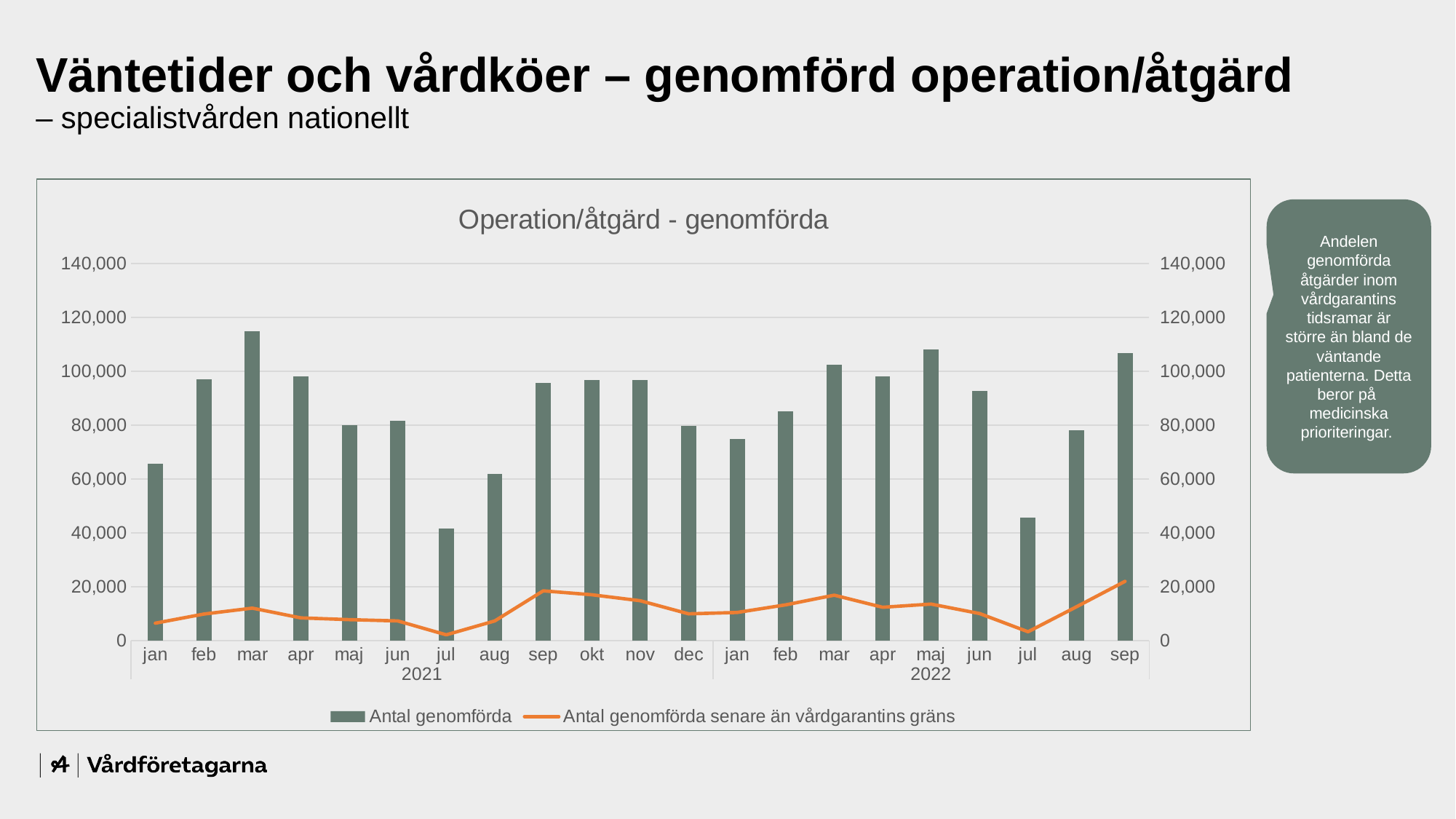

# Väntetider och vårdköer – genomförd operation/åtgärd – specialistvården nationellt

### Chart: Operation/åtgärd - genomförda

| Category | Antal genomförda | Antal genomförda senare än vårdgarantins gräns |
|---|---|---|
| jan | 65716.0 | 6535.0 |
| feb | 96956.0 | 9922.0 |
| mar | 114780.0 | 12121.0 |
| apr | 98202.0 | 8510.0 |
| maj | 79955.0 | 7847.0 |
| jun | 81559.0 | 7357.0 |
| jul | 41622.0 | 2221.0 |
| aug | 61921.0 | 7356.0 |
| sep | 95787.0 | 18544.0 |
| okt | 96635.0 | 17086.0 |
| nov | 96845.0 | 14869.0 |
| dec | 79739.0 | 10011.0 |
| jan | 74777.0 | 10518.0 |
| feb | 85249.0 | 13337.0 |
| mar | 102455.0 | 16932.0 |
| apr | 98139.0 | 12438.0 |
| maj | 108186.0 | 13616.0 |
| jun | 92847.0 | 10121.0 |
| jul | 45692.0 | 3358.0 |
| aug | 78134.0 | 12639.0 |
| sep | 106838.0 | 22064.0 |
Andelen genomförda åtgärder inom vårdgarantins tidsramar är större än bland de väntande patienterna. Detta beror på  medicinska prioriteringar.